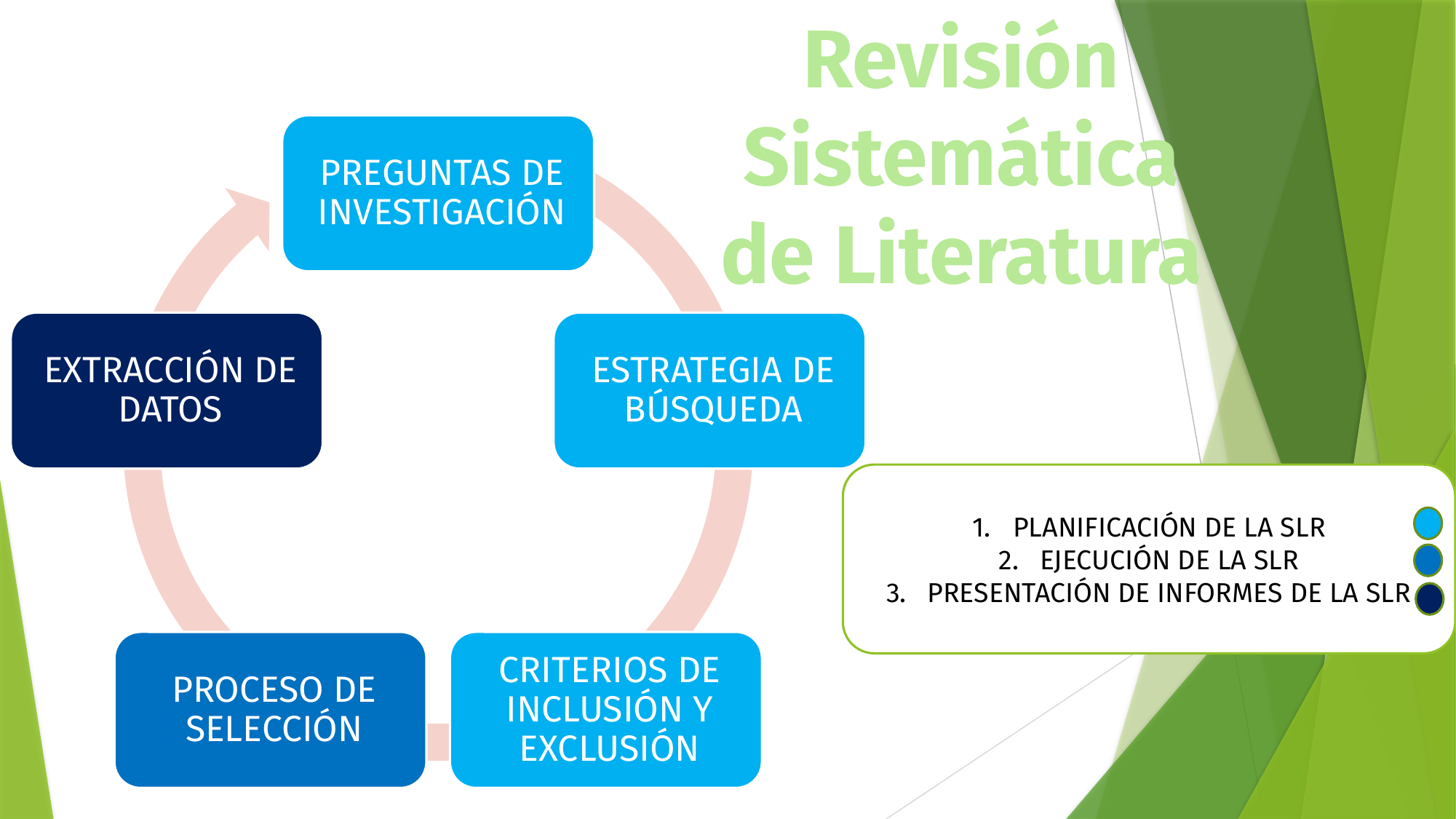

Revisión Sistemática de Literatura
PREGUNTAS DE INVESTIGACIÓN
ESTRATEGIA DE BÚSQUEDA
CRITERIOS DE INCLUSIÓN Y EXCLUSIÓN
PROCESO DE SELECCIÓN
EXTRACCIÓN DE DATOS
PLANIFICACIÓN DE LA SLR
EJECUCIÓN DE LA SLR
PRESENTACIÓN DE INFORMES DE LA SLR